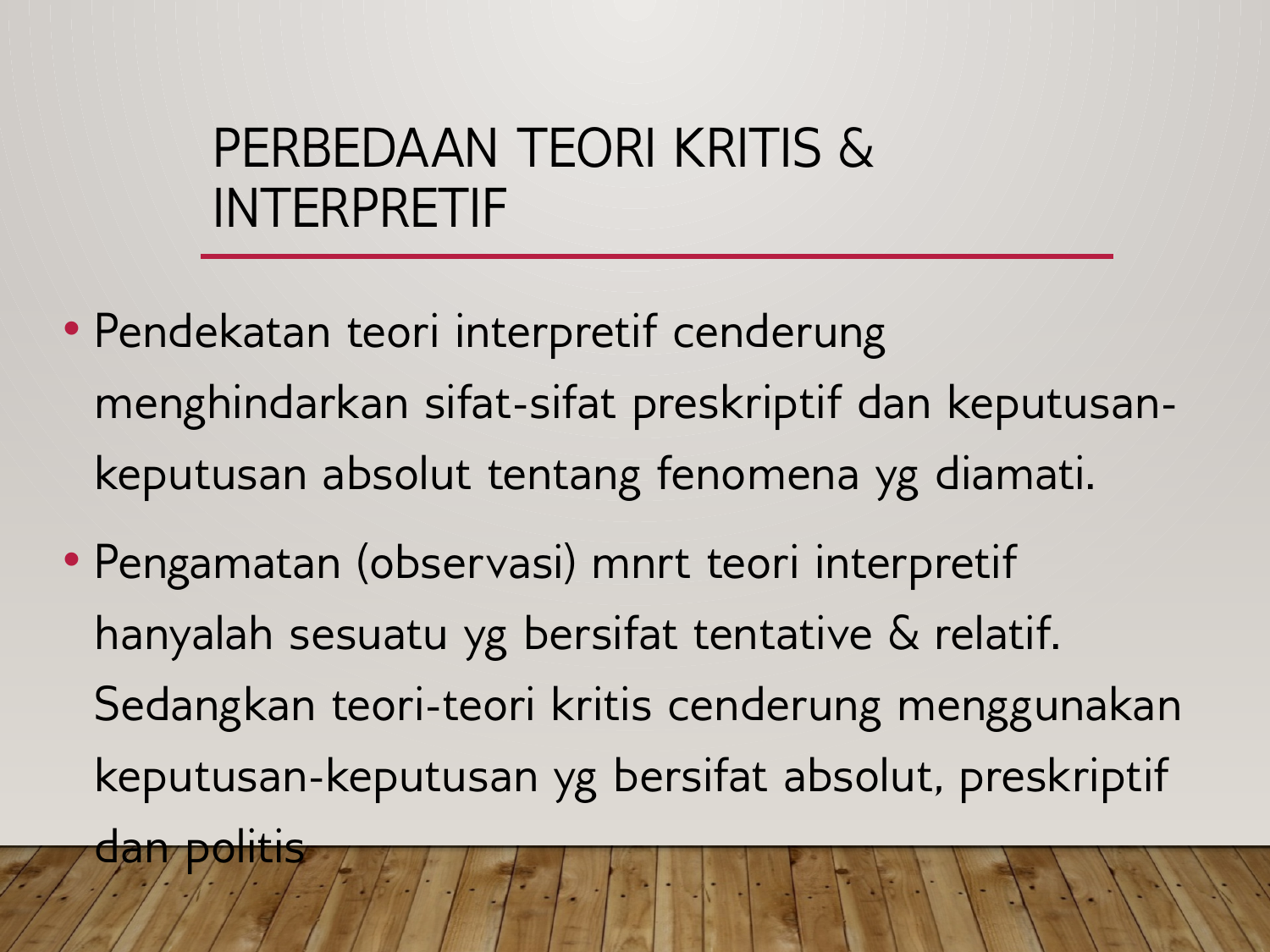

# PERBEDAAN TEORI KRITIS & INTERPRETIF
Pendekatan teori interpretif cenderung menghindarkan sifat-sifat preskriptif dan keputusan-keputusan absolut tentang fenomena yg diamati.
Pengamatan (observasi) mnrt teori interpretif hanyalah sesuatu yg bersifat tentative & relatif. Sedangkan teori-teori kritis cenderung menggunakan keputusan-keputusan yg bersifat absolut, preskriptif dan politis